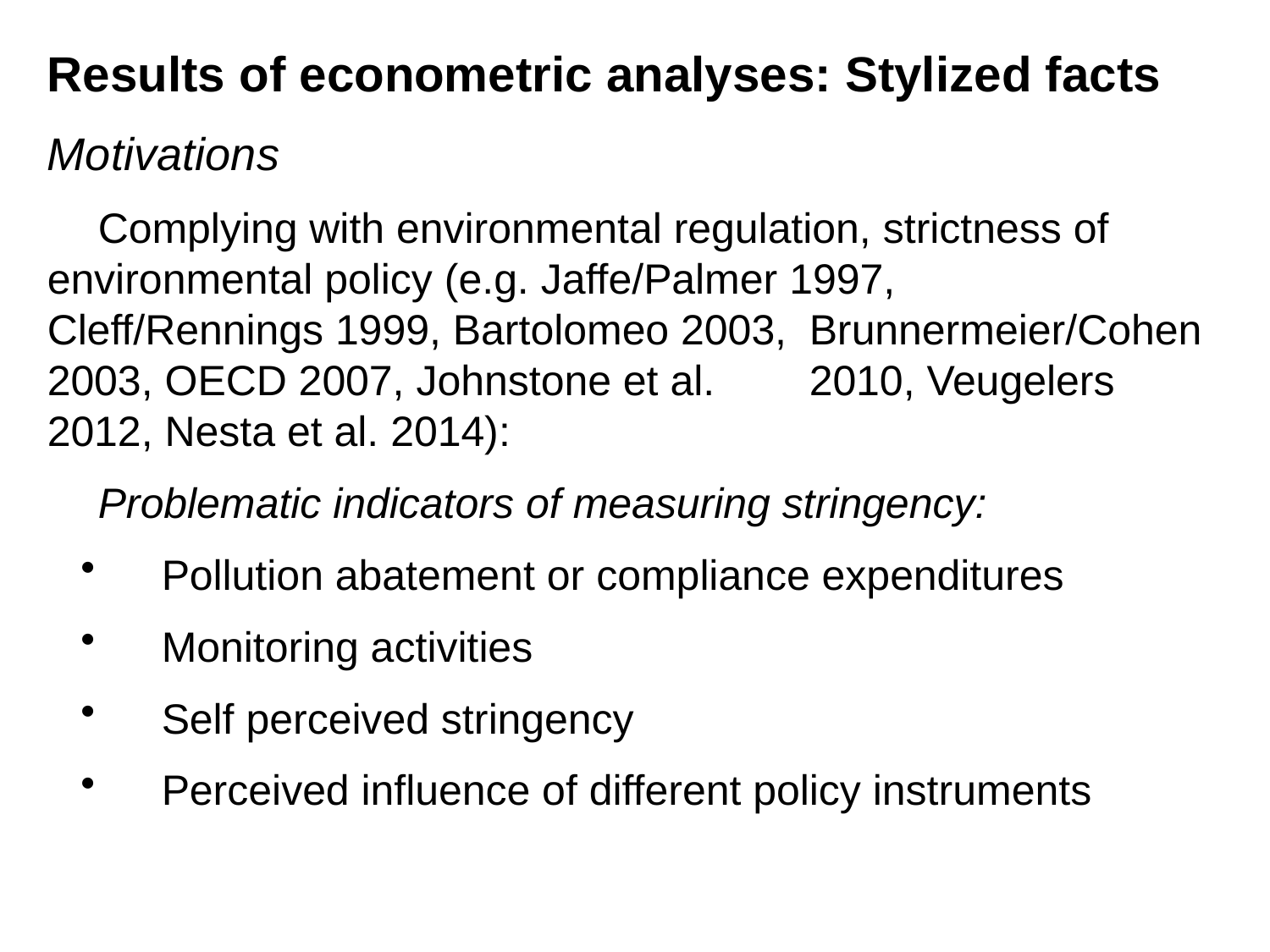

Results of econometric analyses: Stylized facts
Motivations
 	Complying with environmental regulation, strictness of 	environmental policy (e.g. Jaffe/Palmer 1997, 	Cleff/Rennings 1999, Bartolomeo 2003, 	Brunnermeier/Cohen 2003, OECD 2007, Johnstone et al. 	2010, Veugelers 2012, Nesta et al. 2014):
	Problematic indicators of measuring stringency:
 	Pollution abatement or compliance expenditures
 	Monitoring activities
 	Self perceived stringency
 	Perceived influence of different policy instruments